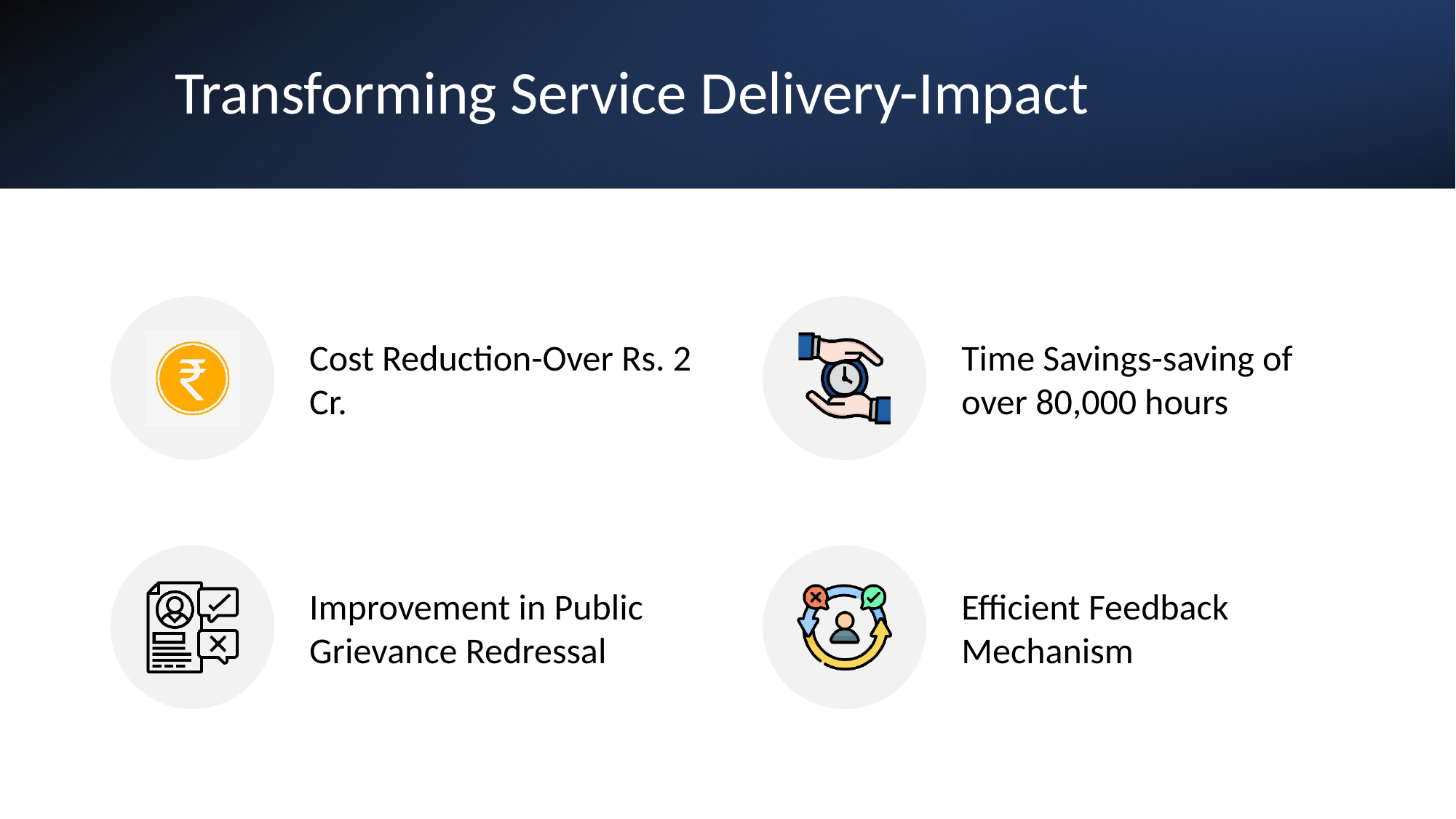

# Transforming Service Delivery-Impact
Cost Reduction-Over Rs. 2 Cr.
Time Savings-saving of over 80,000 hours
Improvement in Public Grievance Redressal
Efficient Feedback Mechanism